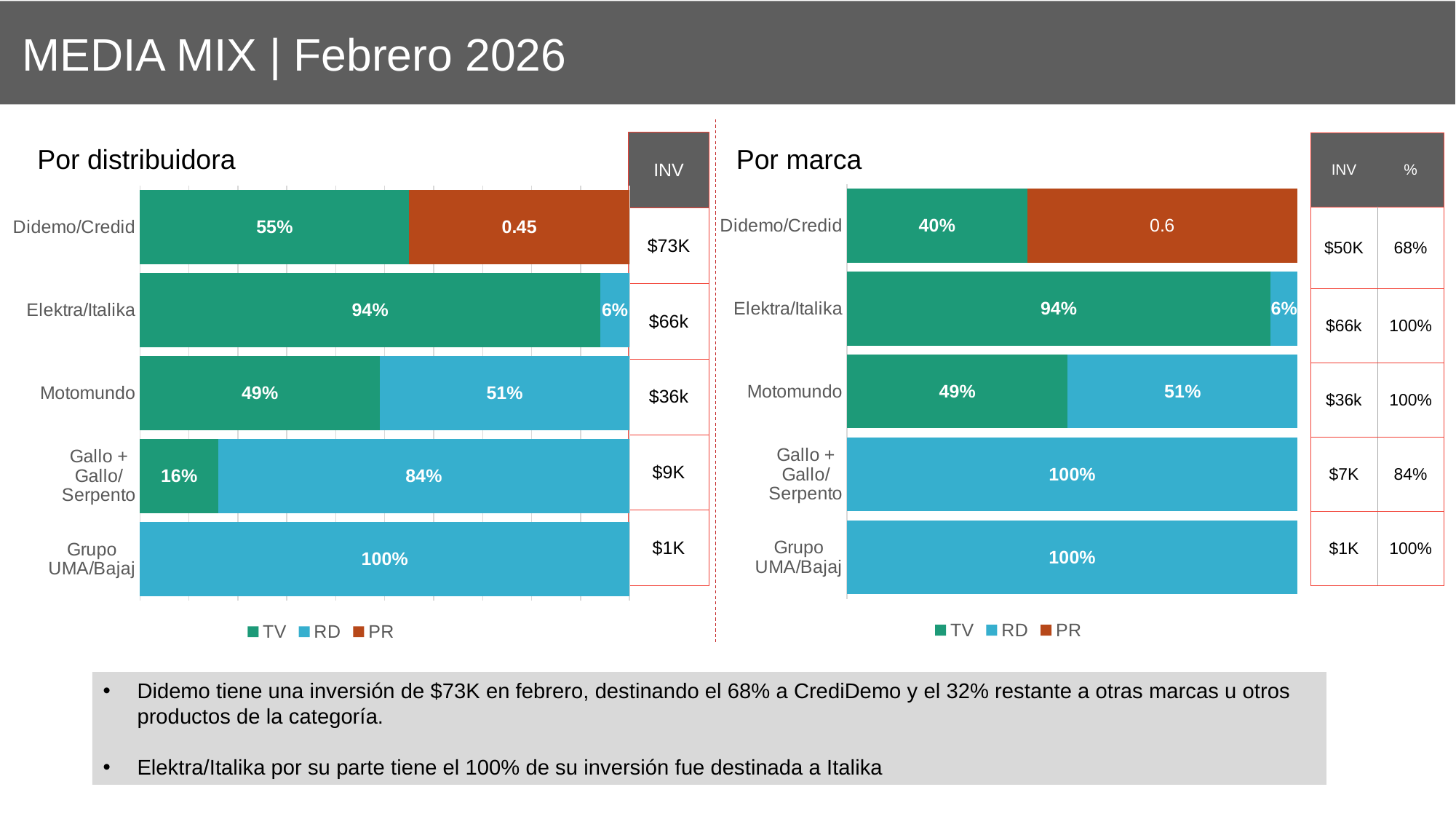

MEDIA MIX | Febrero 2026
| INV |
| --- |
| $73K |
| $66k |
| $36k |
| $9K |
| $1K |
| INV | % |
| --- | --- |
| $50K | 68% |
| $66k | 100% |
| $36k | 100% |
| $7K | 84% |
| $1K | 100% |
Por distribuidora
Por marca

### Chart

| Category | TV | RD | PR |
|---|---|---|---|
| Didemo/Credid | 0.4 | None | 0.6 |
| Elektra/Italika | 0.94 | 0.06 | None |
| Motomundo | 0.49 | 0.510367591548805 | None |
| Gallo + Gallo/Serpento | None | 1.0 | None |
| Grupo UMA/Bajaj | None | 1.0 | None |

### Chart

| Category | TV | RD | PR |
|---|---|---|---|
| Didemo/Credid | 0.55 | None | 0.45 |
| Elektra/Italika | 0.94 | 0.06 | None |
| Motomundo | 0.49 | 0.510367591548805 | None |
| Gallo + Gallo/Serpento | 0.15940031018438694 | 0.8405996898156131 | None |
| Grupo UMA/Bajaj | None | 1.0 | None |
Didemo tiene una inversión de $73K en febrero, destinando el 68% a CrediDemo y el 32% restante a otras marcas u otros productos de la categoría.

Elektra/Italika por su parte tiene el 100% de su inversión fue destinada a Italika